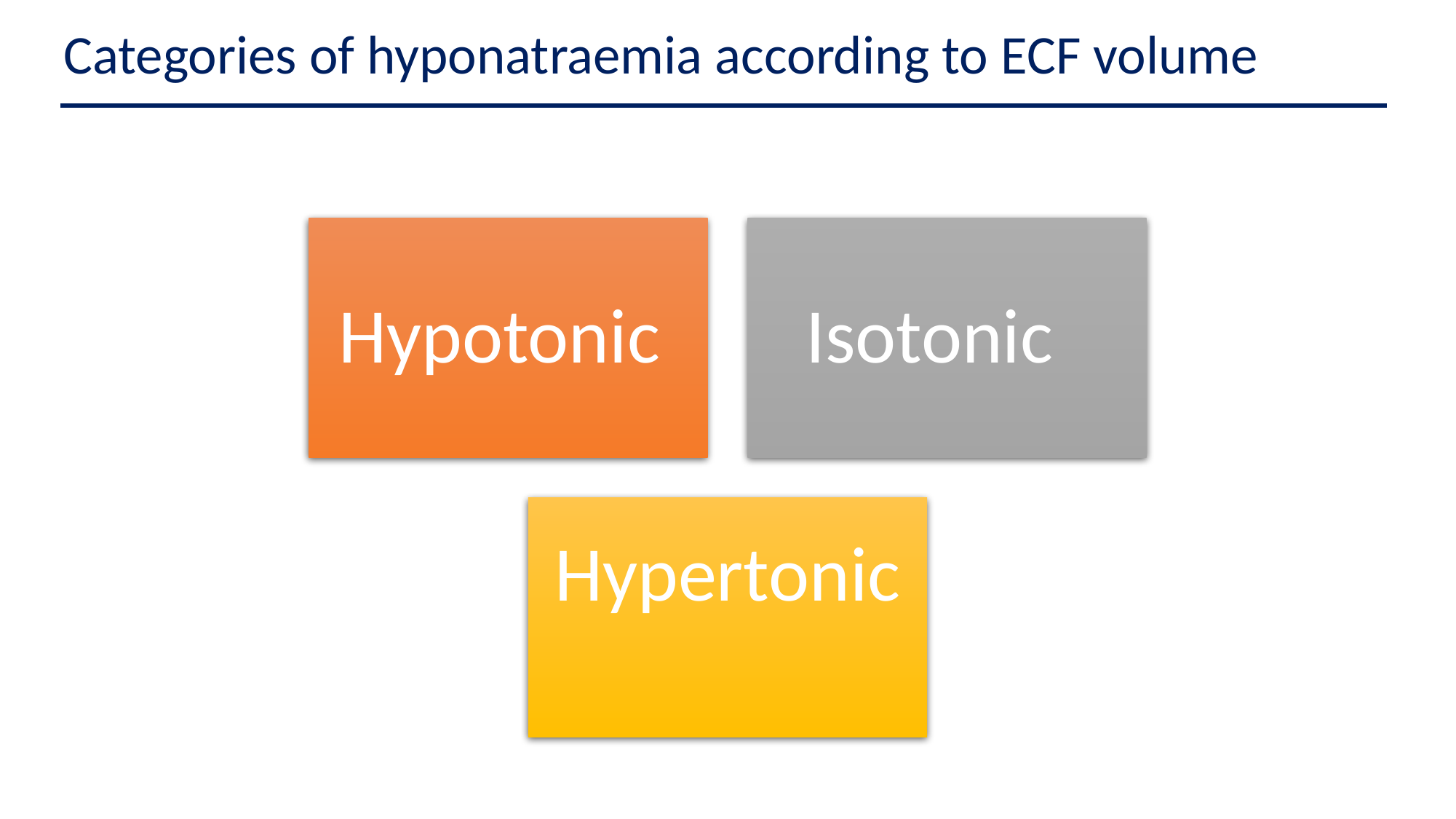

Categories of hyponatraemia according to ECF volume
Hypotonic
Isotonic
Hypertonic